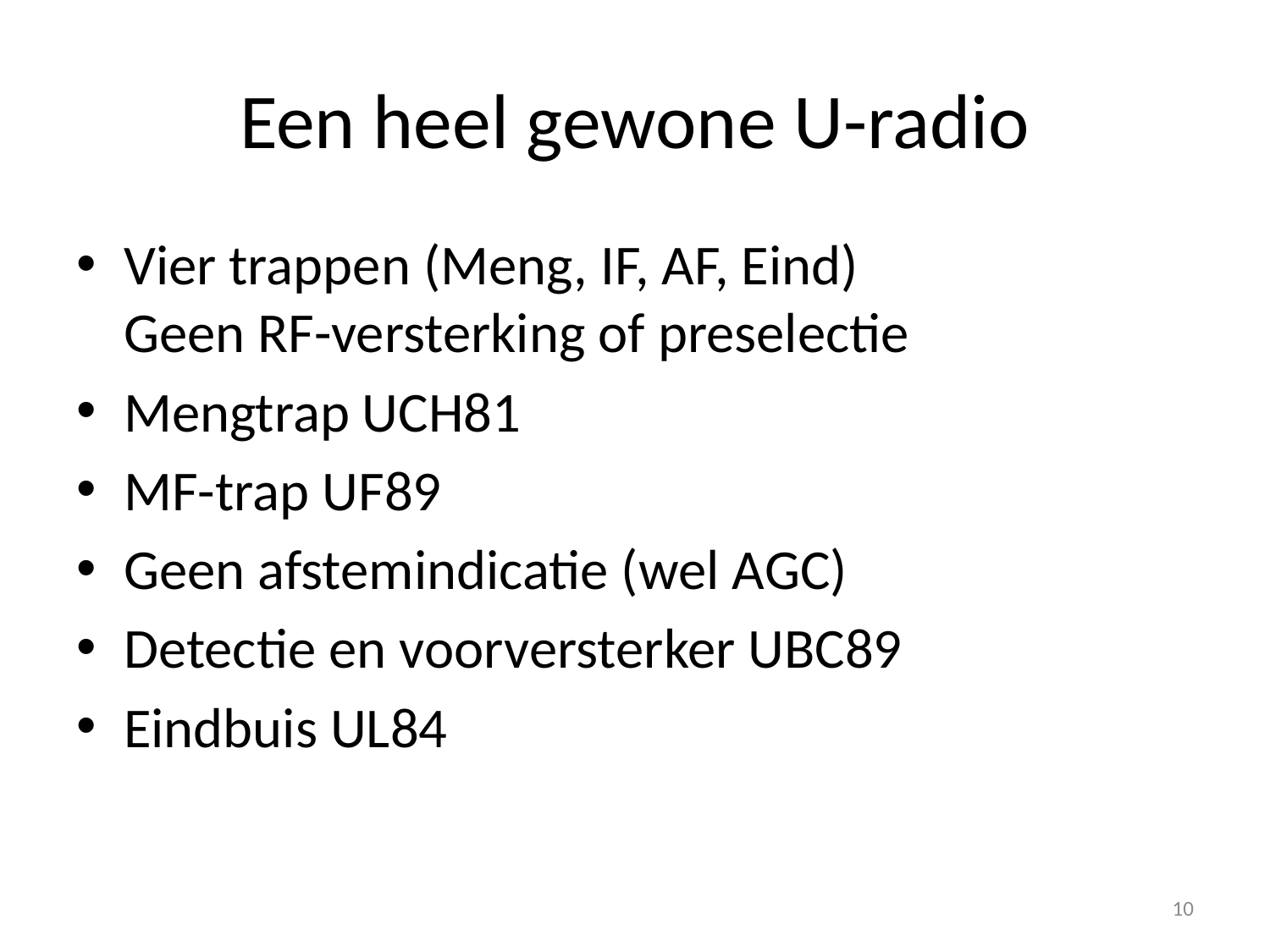

# Een heel gewone U-radio
Vier trappen (Meng, IF, AF, Eind)
Geen RF-versterking of preselectie
Mengtrap UCH81
MF-trap UF89
Geen afstemindicatie (wel AGC)
Detectie en voorversterker UBC89
Eindbuis UL84

10